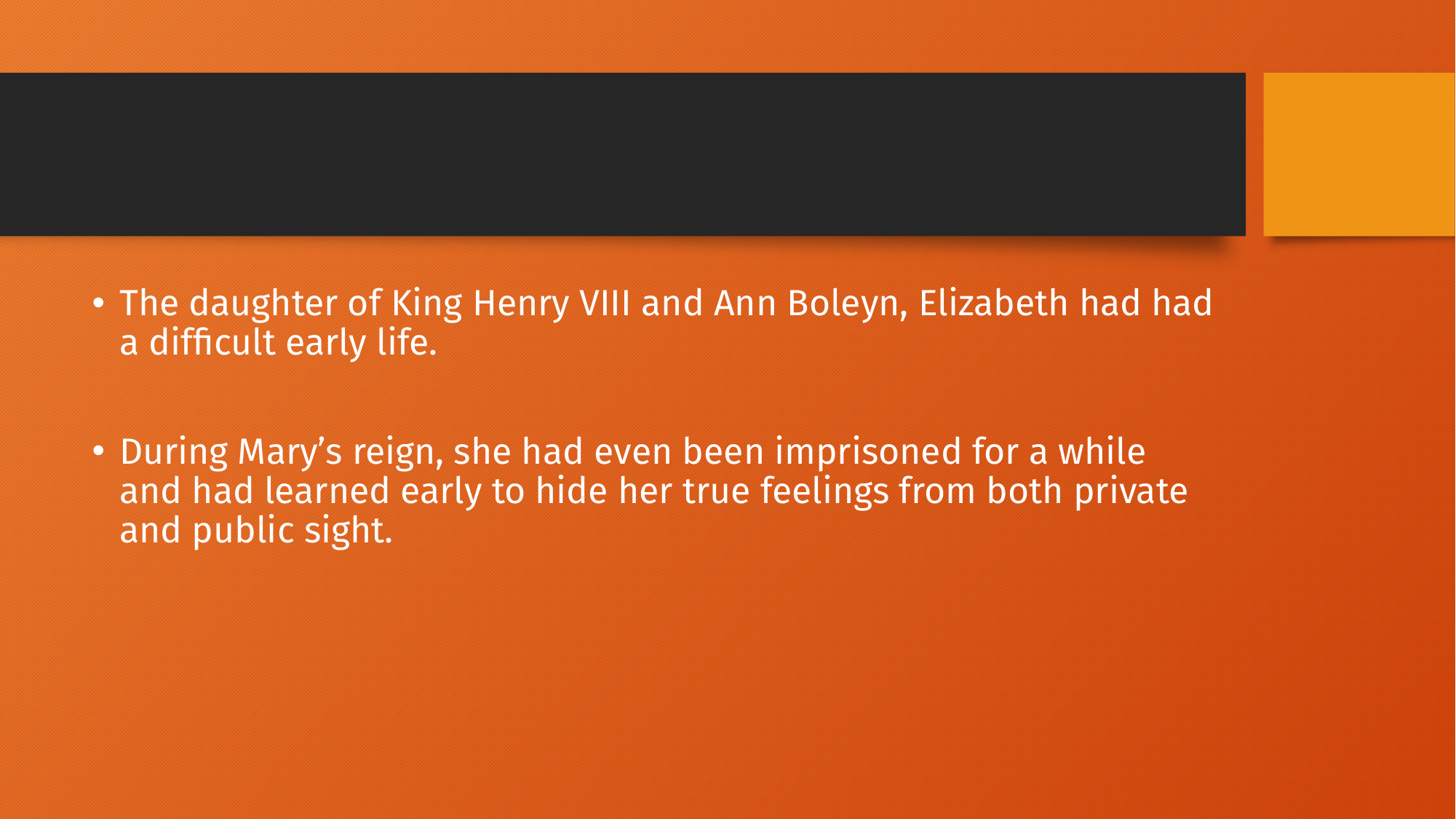

#
The daughter of King Henry VIII and Ann Boleyn, Elizabeth had had a difficult early life.

During Mary’s reign, she had even been imprisoned for a while and had learned early to hide her true feelings from both private and public sight.